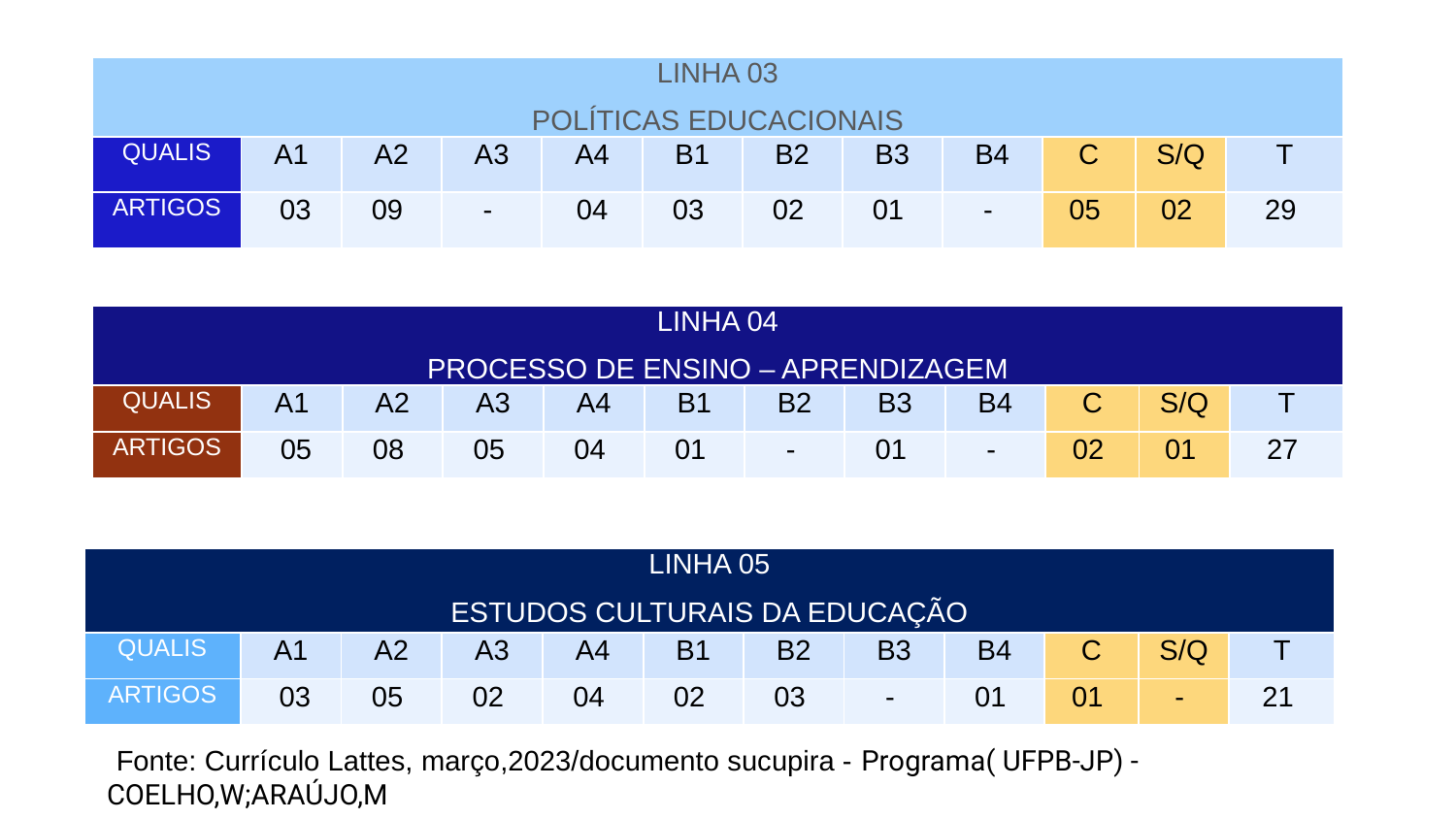

| LINHA 03 POLÍTICAS EDUCACIONAIS |  |  |  |  |  |  |  |  |  |  |  |
| --- | --- | --- | --- | --- | --- | --- | --- | --- | --- | --- | --- |
| QUALIS | A1 | A2 | A3 | A4 | B1 | B2 | B3 | B4 | C | S/Q | T |
| ARTIGOS | 03 | 09 | - | 04 | 03 | 02 | 01 | - | 05 | 02 | 29 |
| LINHA 04 PROCESSO DE ENSINO – APRENDIZAGEM |  |  |  |  |  |  |  |  |  |  |  |
| --- | --- | --- | --- | --- | --- | --- | --- | --- | --- | --- | --- |
| QUALIS | A1 | A2 | A3 | A4 | B1 | B2 | B3 | B4 | C | S/Q | T |
| ARTIGOS | 05 | 08 | 05 | 04 | 01 | - | 01 | - | 02 | 01 | 27 |
| LINHA 05 ESTUDOS CULTURAIS DA EDUCAÇÃO |  |  |  |  |  |  |  |  |  |  |  |
| --- | --- | --- | --- | --- | --- | --- | --- | --- | --- | --- | --- |
| QUALIS | A1 | A2 | A3 | A4 | B1 | B2 | B3 | B4 | C | S/Q | T |
| ARTIGOS | 03 | 05 | 02 | 04 | 02 | 03 | - | 01 | 01 | - | 21 |
(Fonte: Currículo Lattes, março,2023/documento sucupira - Programa( UFPB-JP) - COELHO,W;ARAÚJO,M